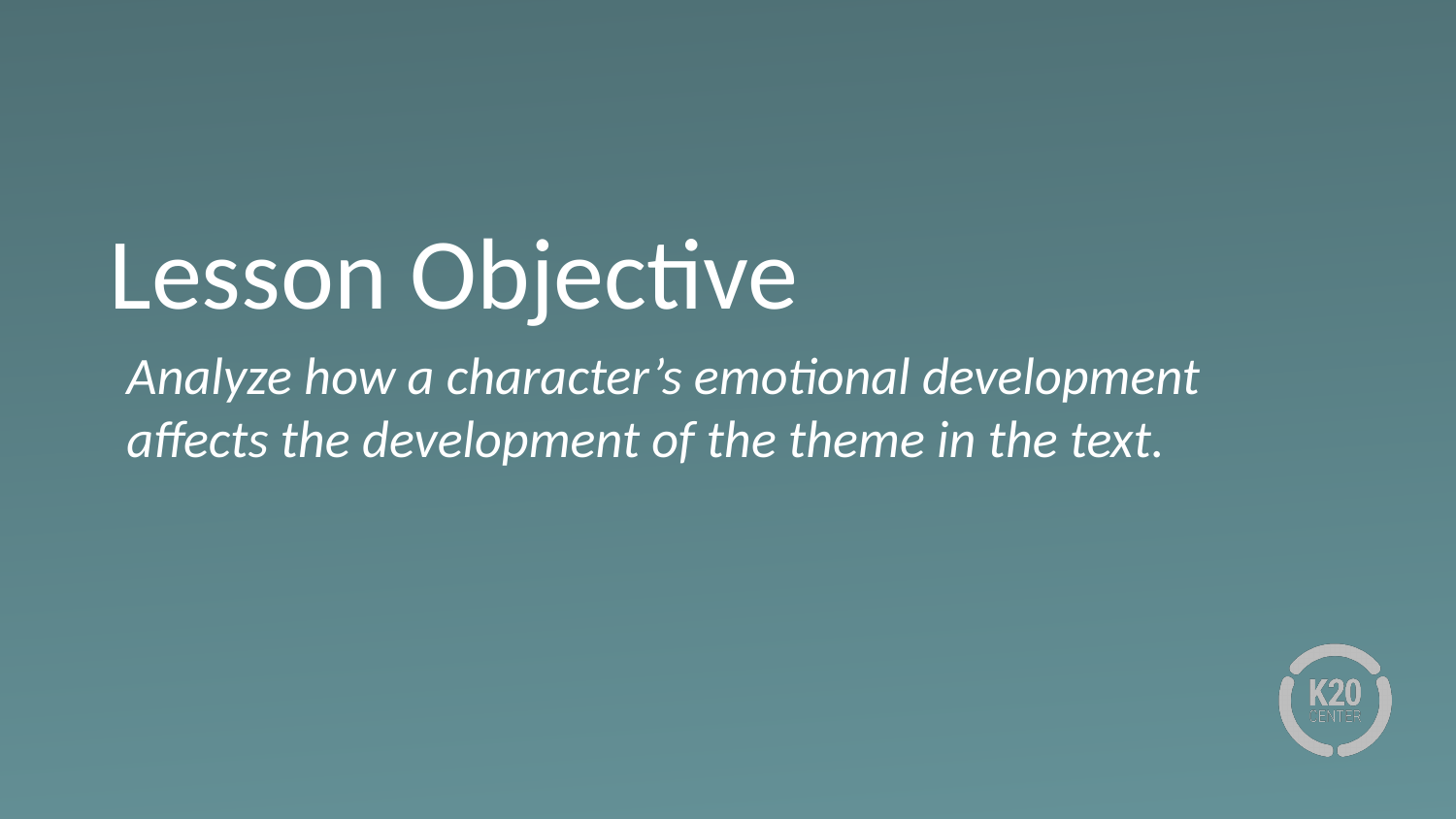

# Lesson Objective
Analyze how a character’s emotional development affects the development of the theme in the text.